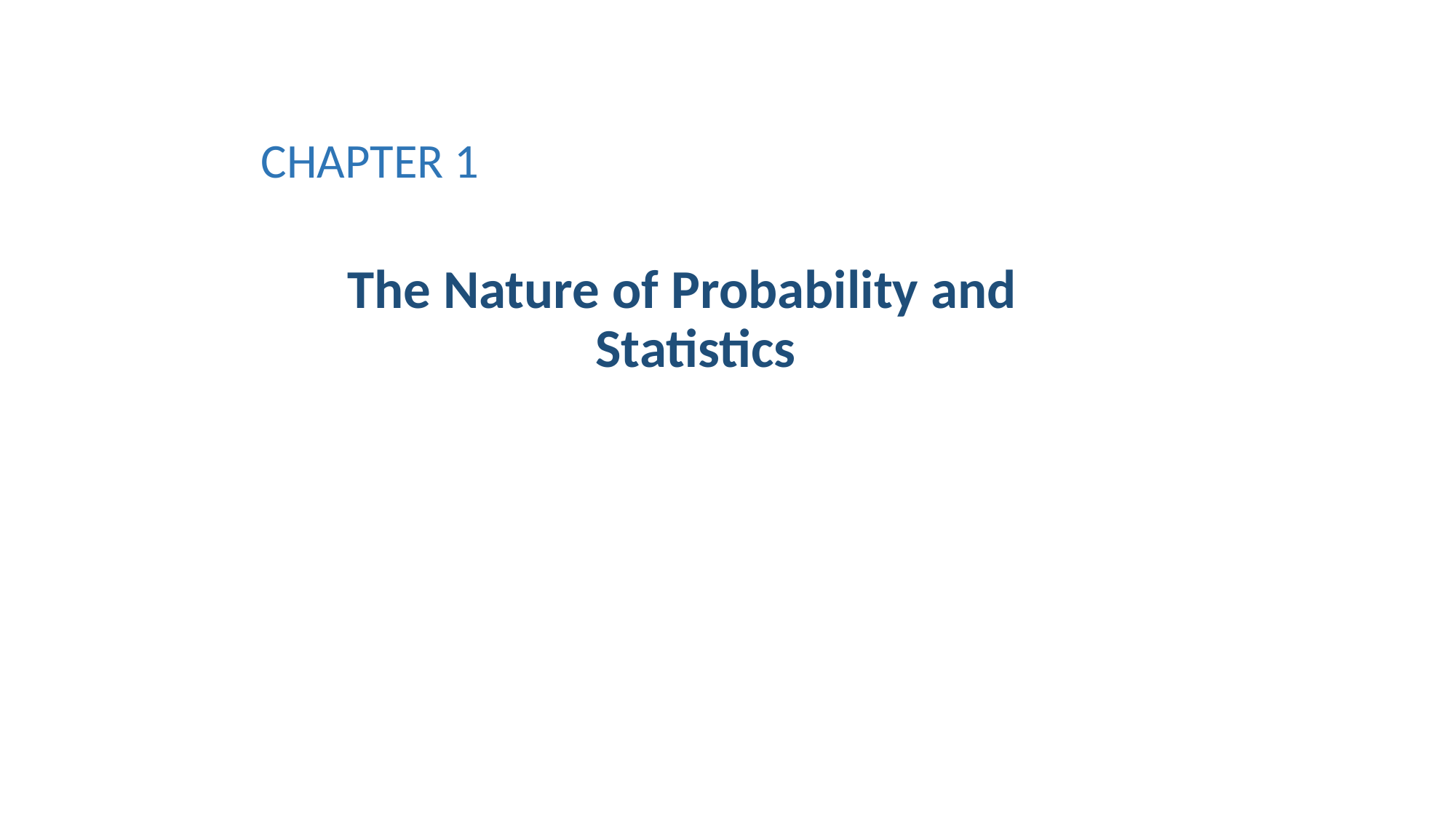

# CHAPTER 1
The Nature of Probability and Statistics